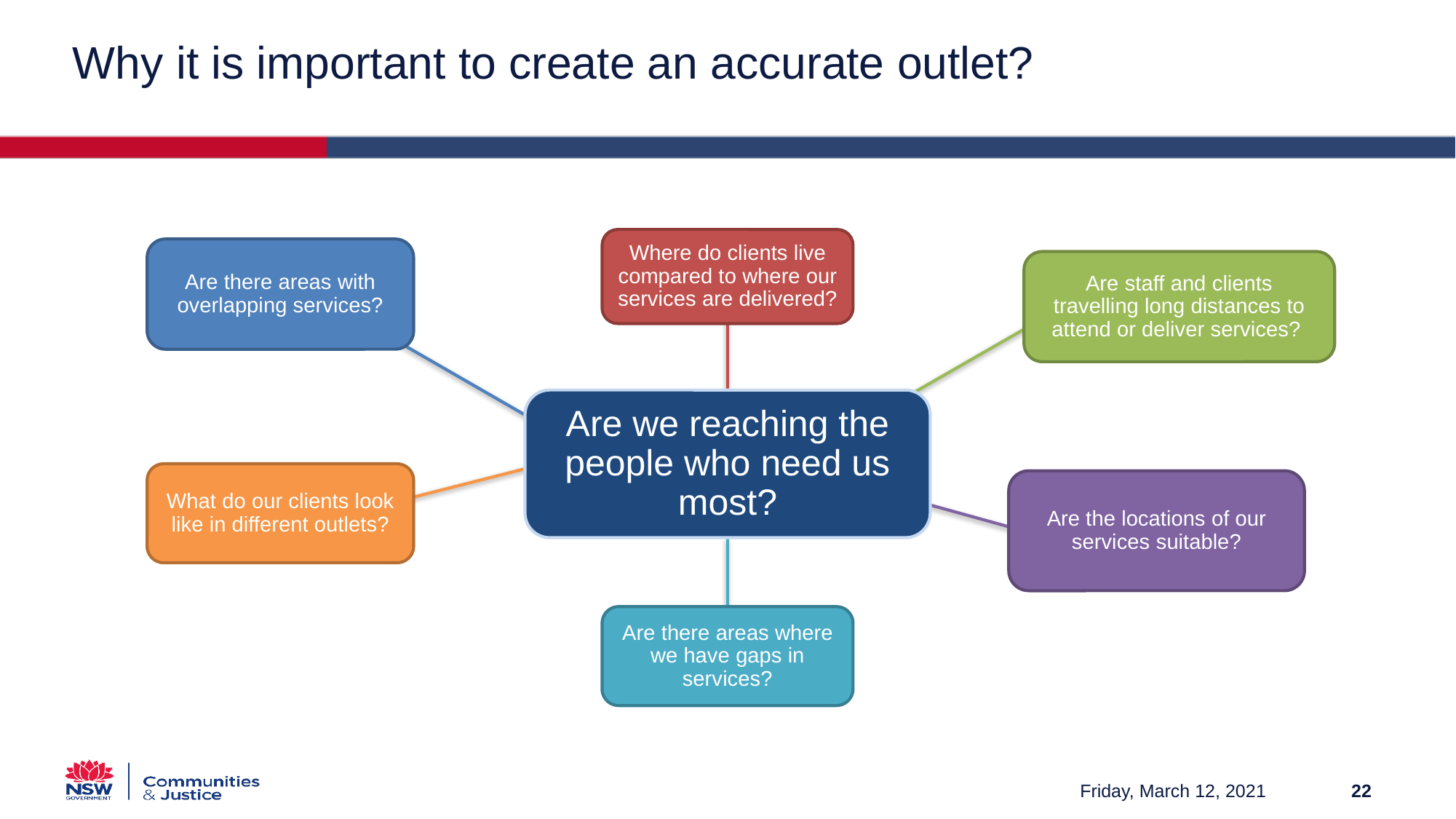

# Why it is important to create an accurate outlet?

Where do clients live compared to where our services are delivered?

Are there areas with overlapping services?

Are staff and clients travelling long distances to attend or deliver services?

Are we reaching the people who need us most?

What do our clients look like in different outlets?

Are the locations of our services suitable?

Are there areas where we have gaps in services?
Friday, March 12, 2021
22